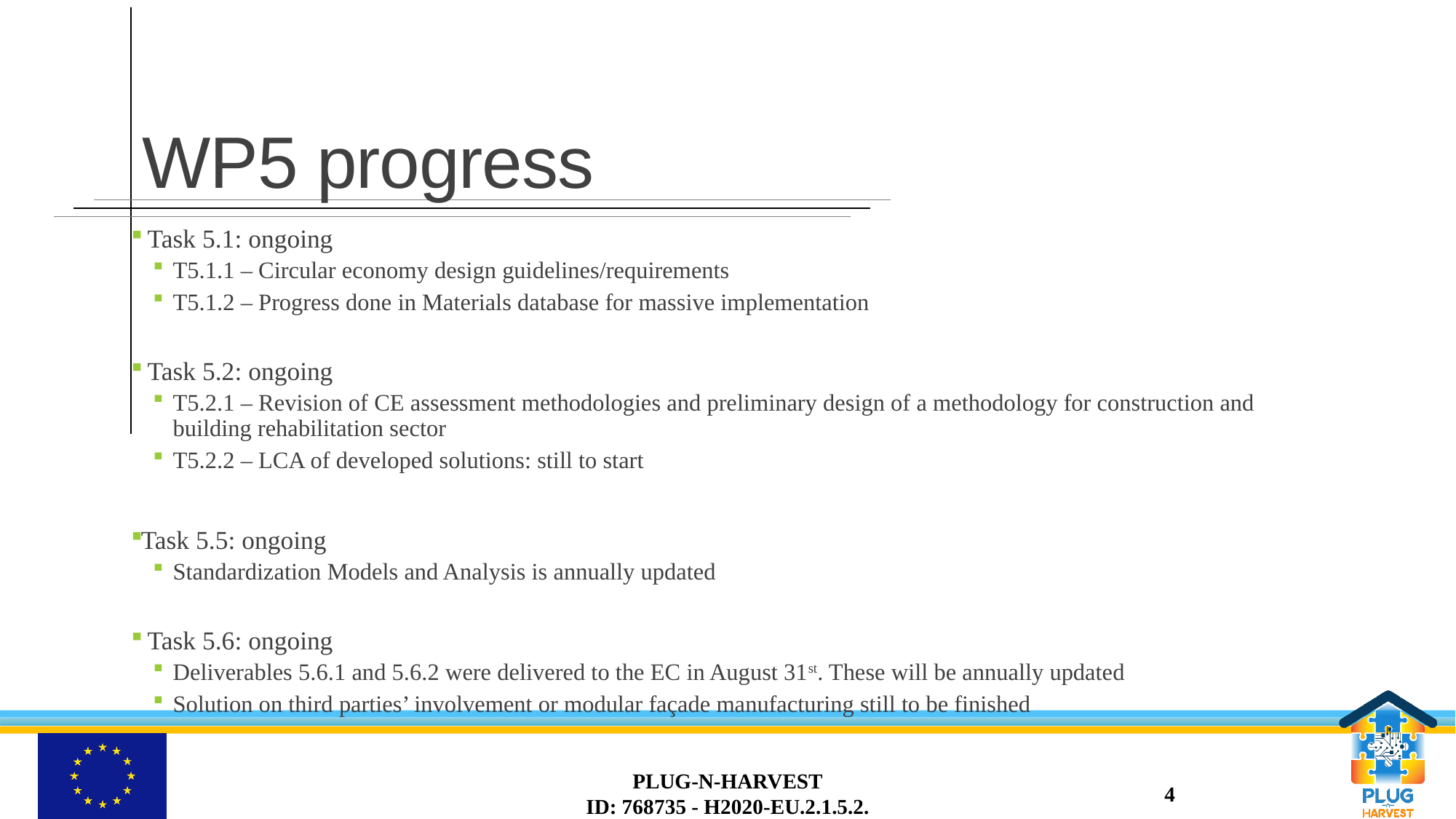

# WP5 progress
 Task 5.1: ongoing
T5.1.1 – Circular economy design guidelines/requirements
T5.1.2 – Progress done in Materials database for massive implementation

 Task 5.2: ongoing
T5.2.1 – Revision of CE assessment methodologies and preliminary design of a methodology for construction and building rehabilitation sector
T5.2.2 – LCA of developed solutions: still to start

Task 5.5: ongoing
Standardization Models and Analysis is annually updated

 Task 5.6: ongoing
Deliverables 5.6.1 and 5.6.2 were delivered to the EC in August 31st. These will be annually updated
Solution on third parties’ involvement or modular façade manufacturing still to be finished
PLUG-N-HARVEST
ID: 768735 - H2020-EU.2.1.5.2.
4